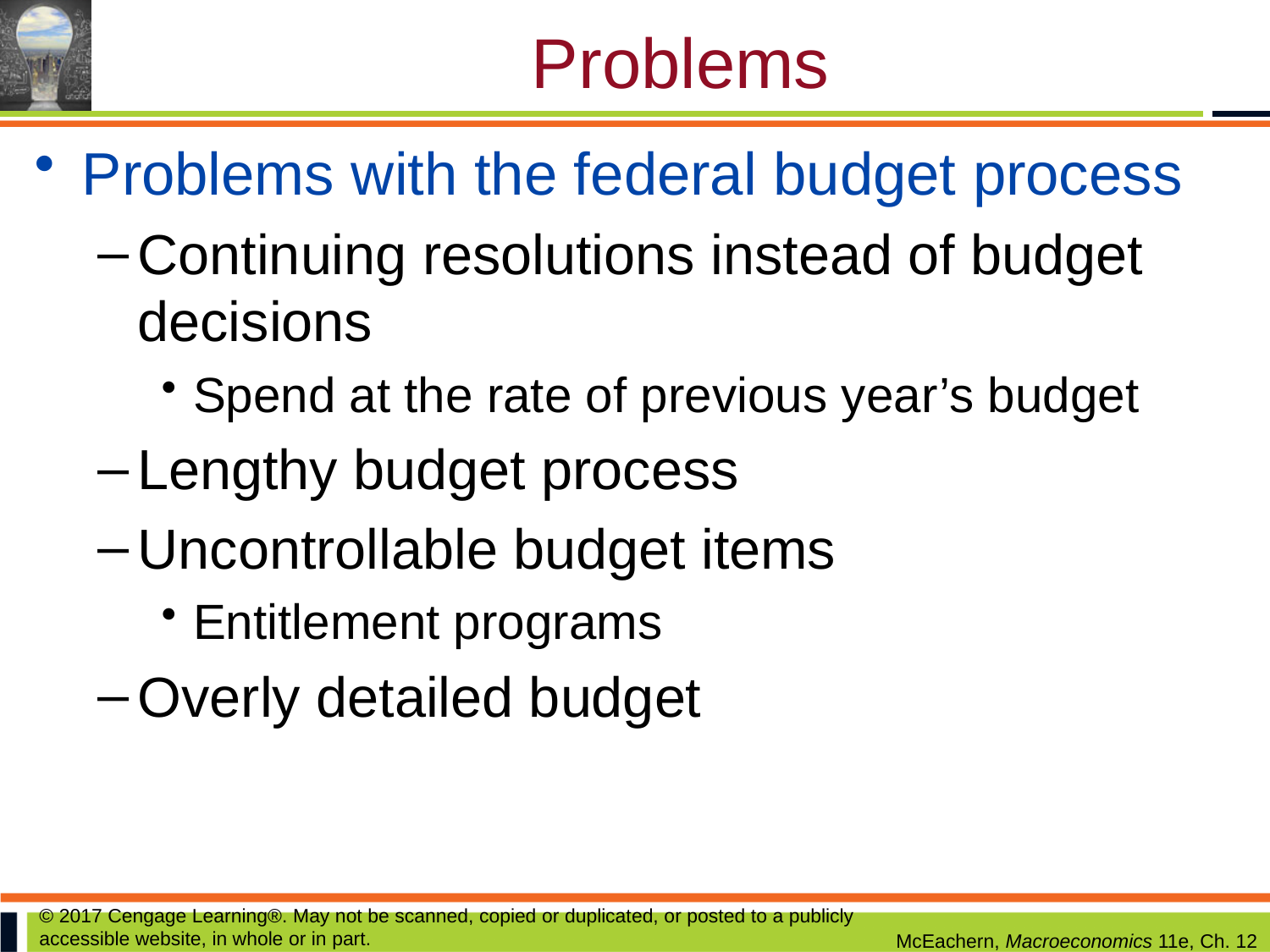

# Problems
Problems with the federal budget process
Continuing resolutions instead of budget decisions
Spend at the rate of previous year’s budget
Lengthy budget process
Uncontrollable budget items
Entitlement programs
Overly detailed budget

© 2017 Cengage Learning®. May not be scanned, copied or duplicated, or posted to a publicly accessible website, in whole or in part.